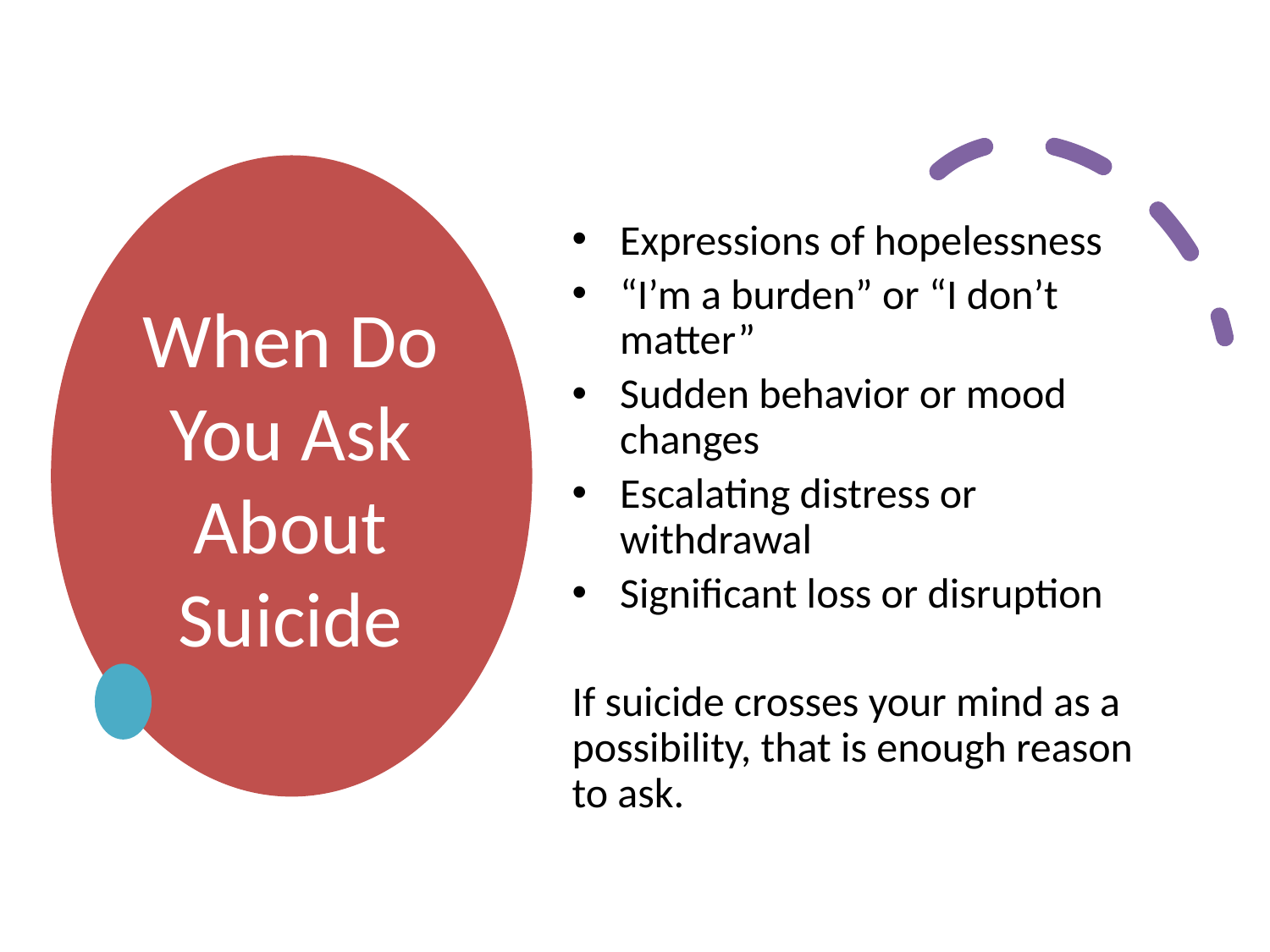

# When Do You Ask About Suicide
Expressions of hopelessness
“I’m a burden” or “I don’t matter”
Sudden behavior or mood changes
Escalating distress or withdrawal
Significant loss or disruption

If suicide crosses your mind as a possibility, that is enough reason to ask.